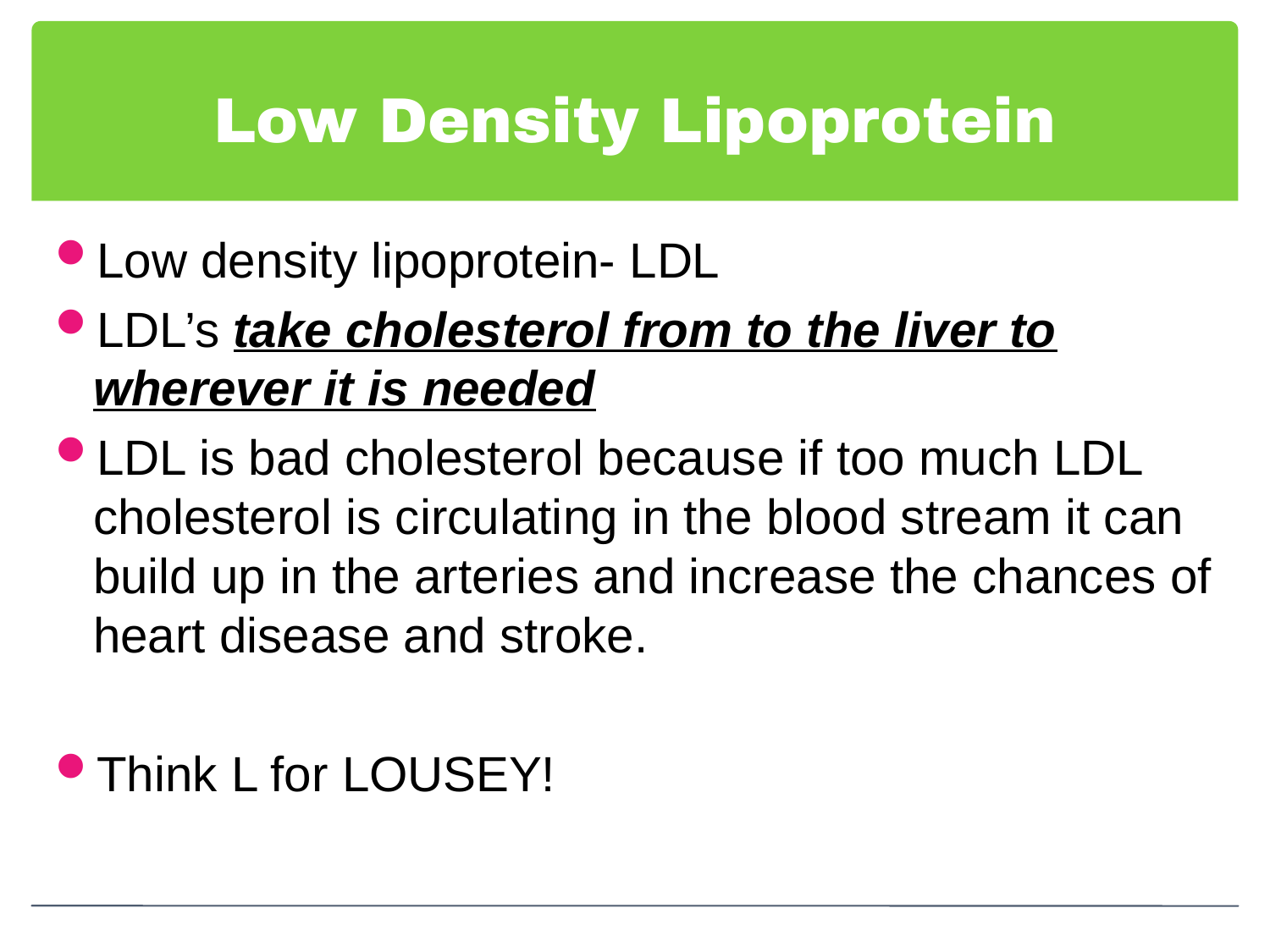

# Low Density Lipoprotein
Low density lipoprotein- LDL
LDL’s take cholesterol from to the liver to wherever it is needed
LDL is bad cholesterol because if too much LDL cholesterol is circulating in the blood stream it can build up in the arteries and increase the chances of heart disease and stroke.

Think L for LOUSEY!